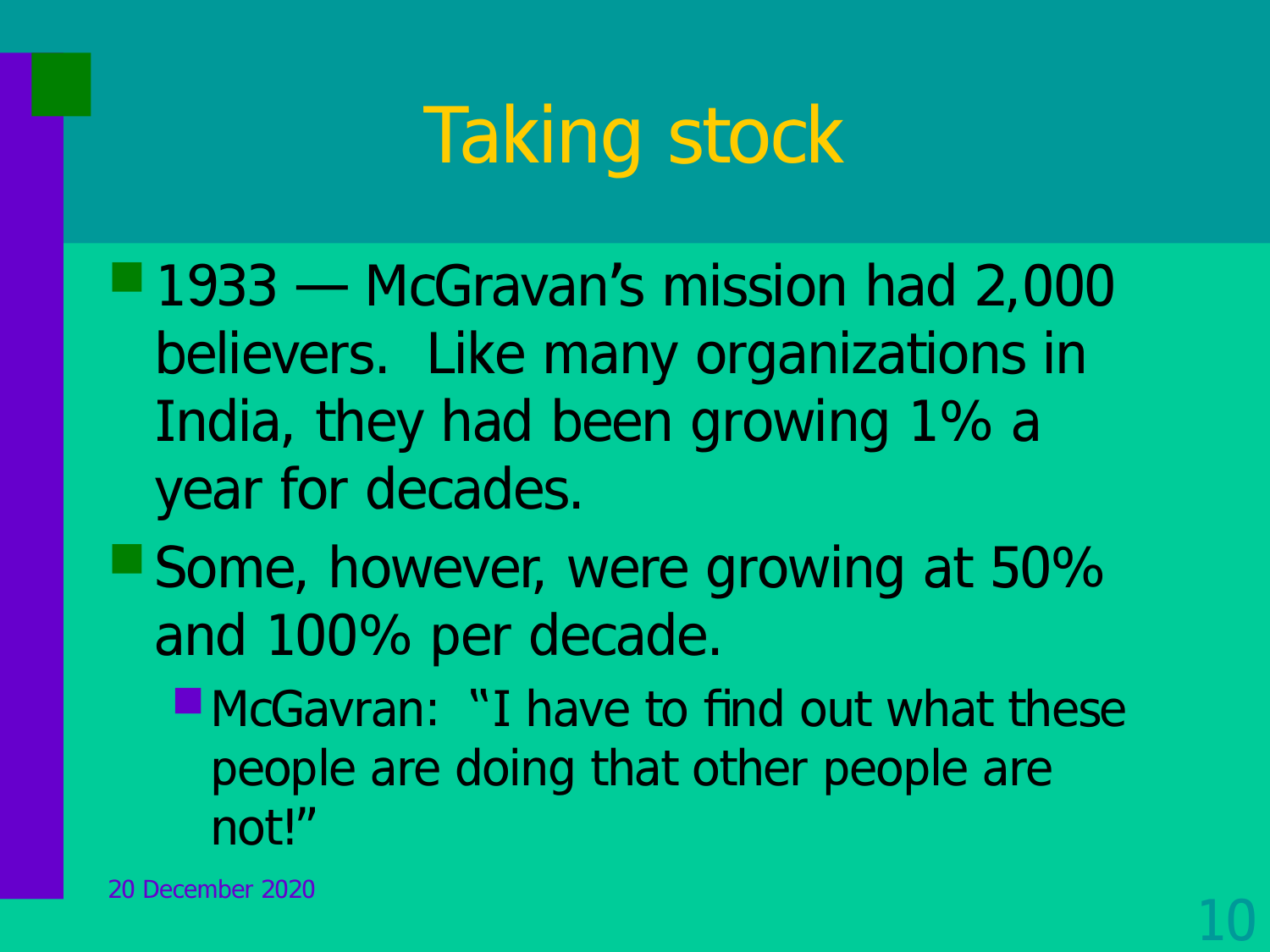

# Taking stock
1933 — McGravan’s mission had 2,000 believers.  Like many organizations in India, they had been growing 1% a year for decades.
Some, however, were growing at 50% and 100% per decade.
McGavran:  “I have to find out what these people are doing that other people are not!”
20 December 2020
10